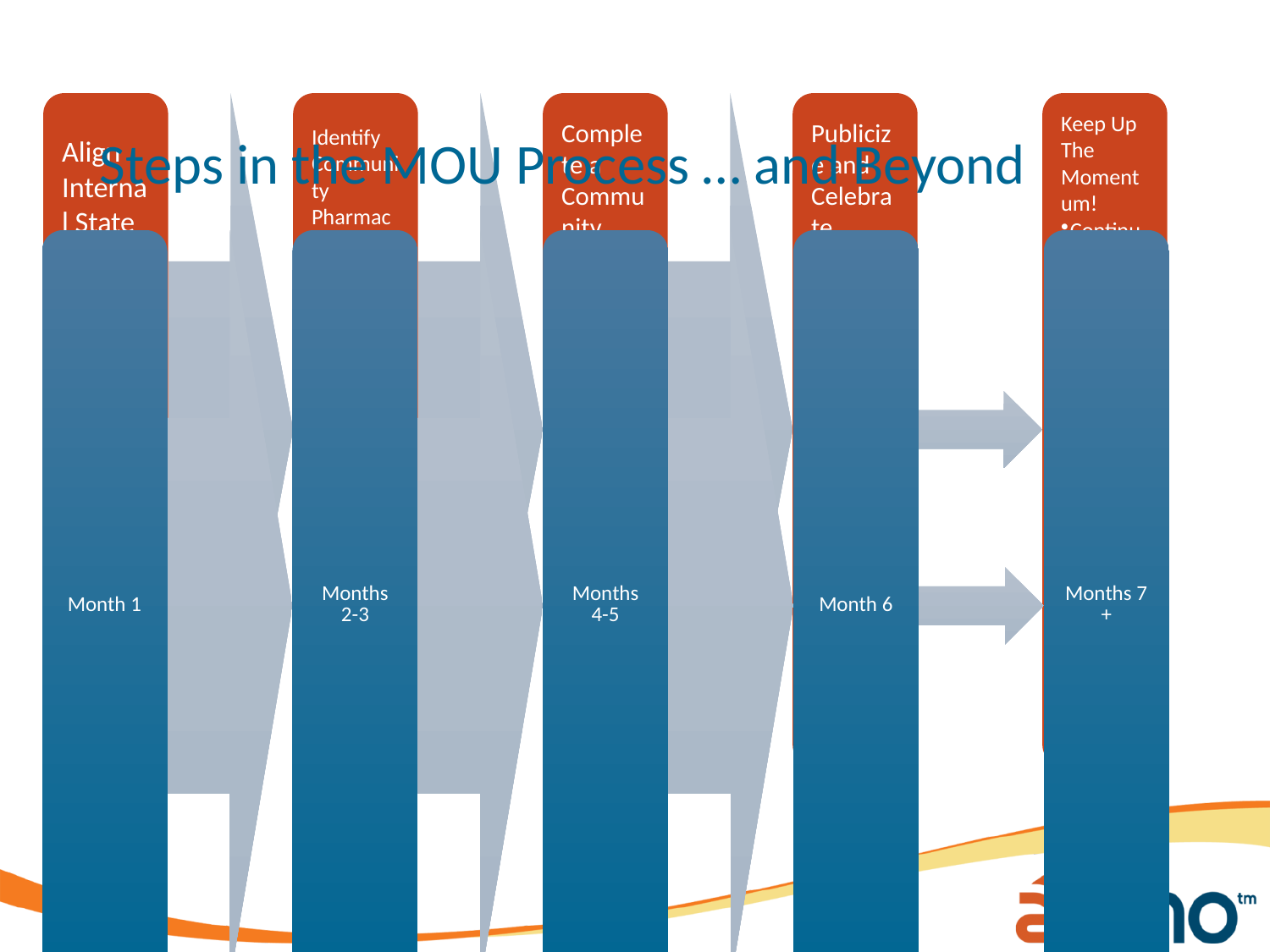

# Steps in the MOU Process … and Beyond
Align Internal State Health Department Groups
Keep Up The Momentum!
Identify Community Pharmacy Partners
Identify internal partners
Start with the state pharmacy association
Form a steering committee
Complete a Community Pharmacy Review Process
Publicize and Celebrate Signing and/or Interim Accomplishments
Identify potential issues
Revise MOU
Schedule a signing event
Continue recruiting pharmacies
Coordinate state and local efforts
Months 2-3
Month 6